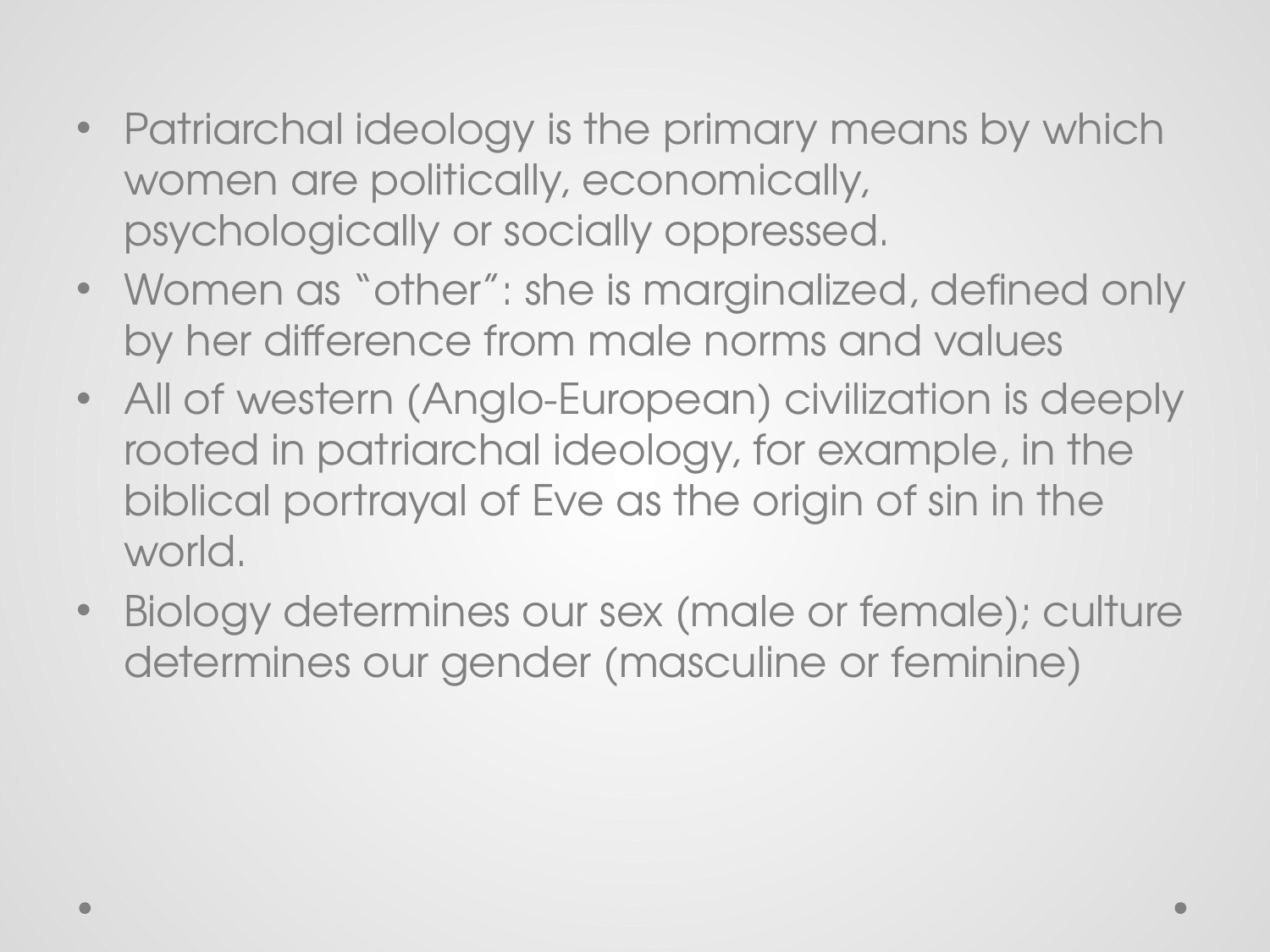

Patriarchal ideology is the primary means by which women are politically, economically, psychologically or socially oppressed.
Women as “other”: she is marginalized, defined only by her difference from male norms and values
All of western (Anglo-European) civilization is deeply rooted in patriarchal ideology, for example, in the biblical portrayal of Eve as the origin of sin in the world.
Biology determines our sex (male or female); culture determines our gender (masculine or feminine)